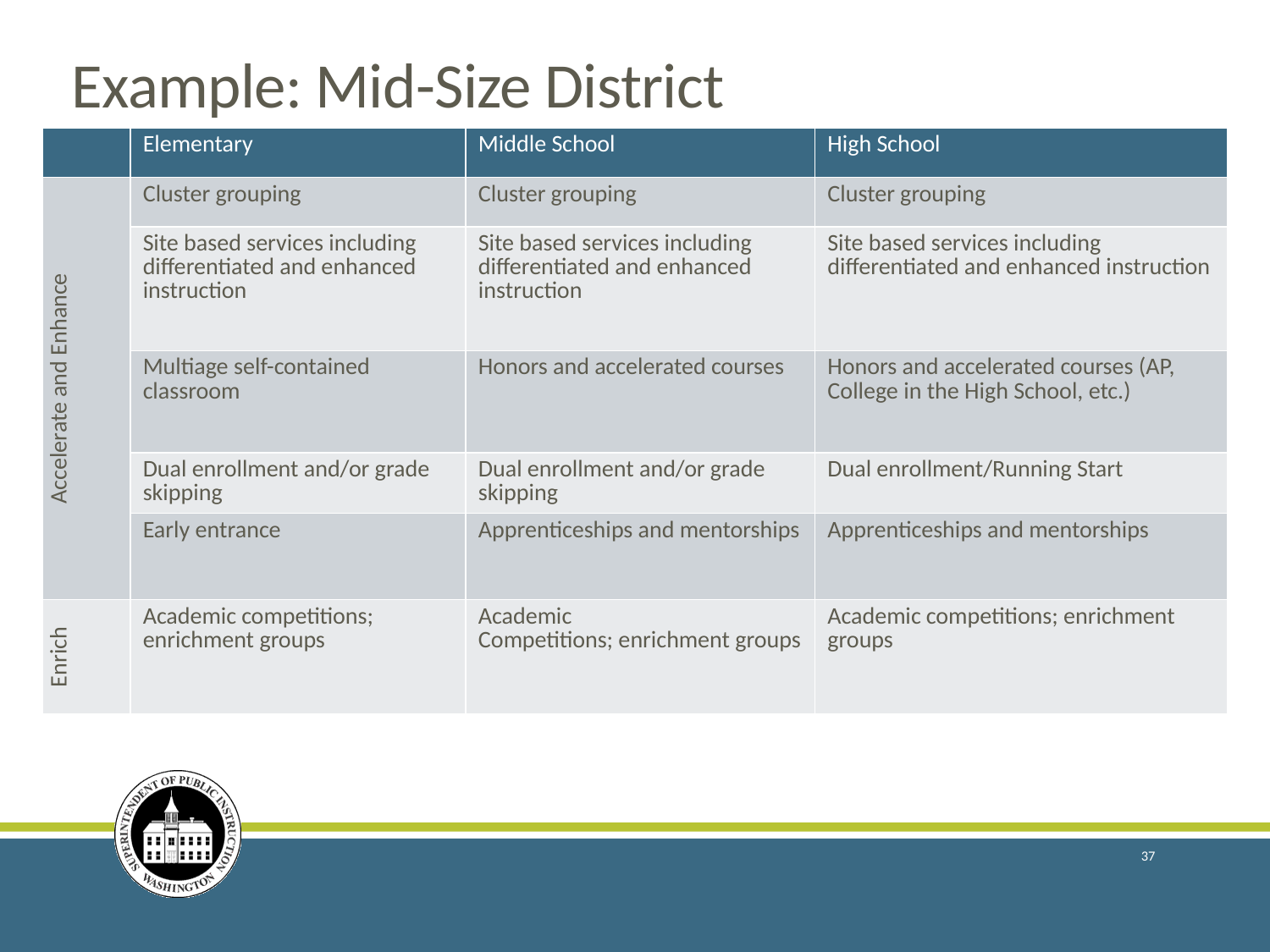

# Example: Mid-Size District
|  | Elementary | Middle School | High School |
| --- | --- | --- | --- |
| Accelerate and Enhance | Cluster grouping | Cluster grouping | Cluster grouping |
|  | Site based services including differentiated and enhanced instruction | Site based services including differentiated and enhanced instruction | Site based services including differentiated and enhanced instruction |
|  | Multiage self-contained classroom | Honors and accelerated courses | Honors and accelerated courses (AP, College in the High School, etc.) |
|  | Dual enrollment and/or grade skipping | Dual enrollment and/or grade skipping | Dual enrollment/Running Start |
|  | Early entrance | Apprenticeships and mentorships | Apprenticeships and mentorships |
| Enrich | Academic competitions; enrichment groups | Academic Competitions; enrichment groups | Academic competitions; enrichment groups |
37